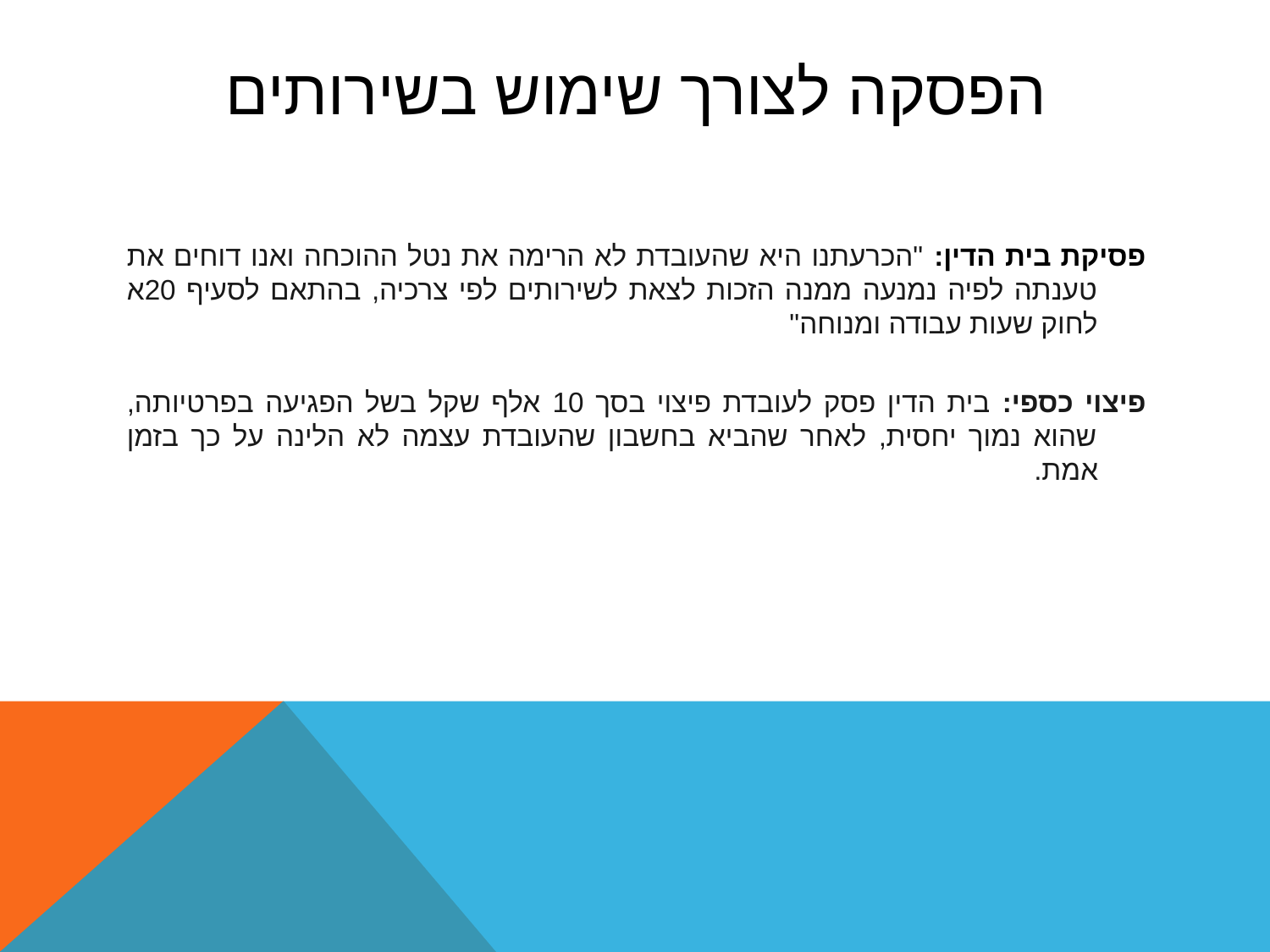

# הפסקה לצורך שימוש בשירותים

פסיקת בית הדין: "הכרעתנו היא שהעובדת לא הרימה את נטל ההוכחה ואנו דוחים את טענתה לפיה נמנעה ממנה הזכות לצאת לשירותים לפי צרכיה, בהתאם לסעיף 20א לחוק שעות עבודה ומנוחה"

פיצוי כספי: בית הדין פסק לעובדת פיצוי בסך 10 אלף שקל בשל הפגיעה בפרטיותה, שהוא נמוך יחסית, לאחר שהביא בחשבון שהעובדת עצמה לא הלינה על כך בזמן אמת.